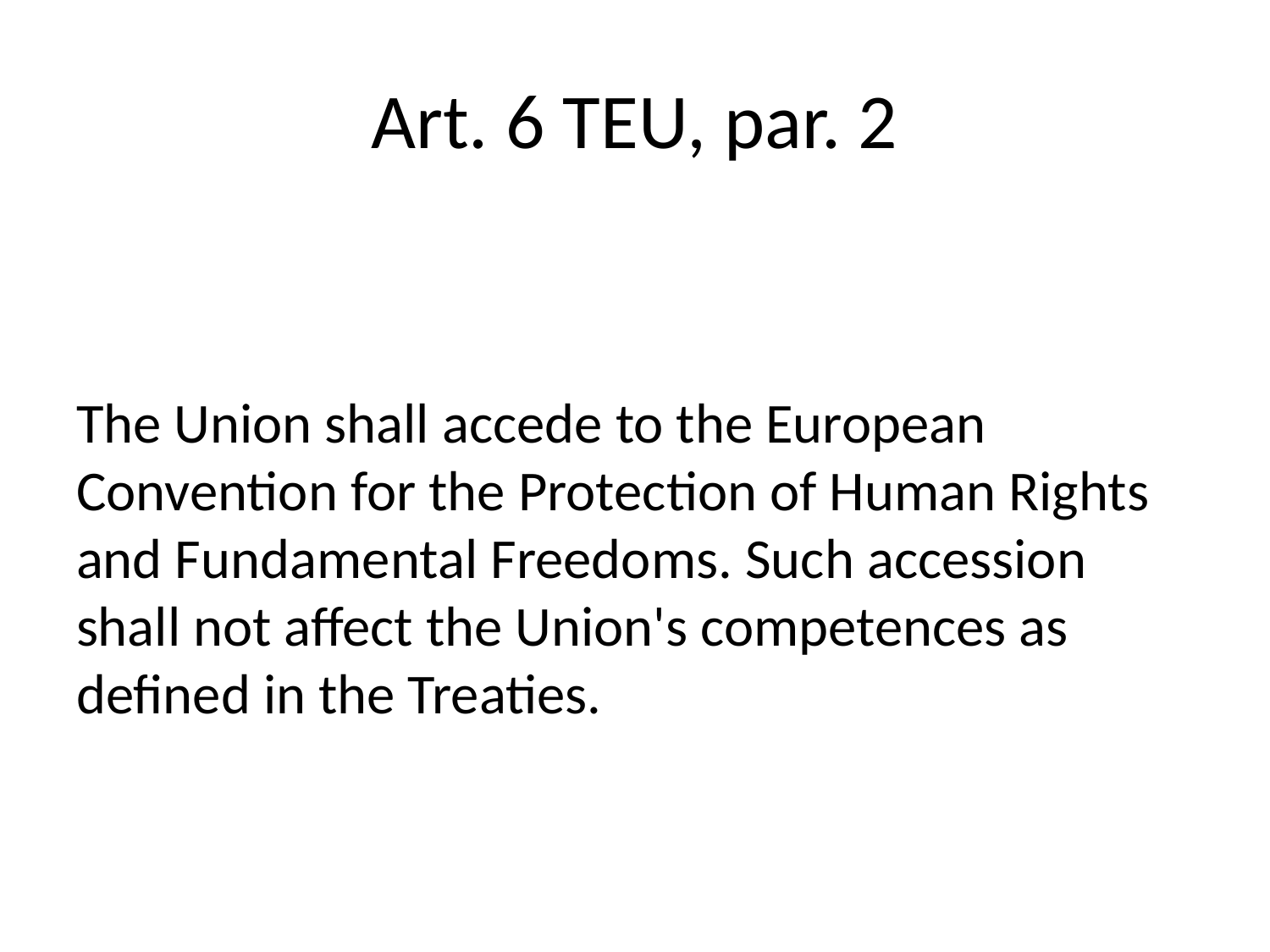

# Art. 6 TEU, par. 2

The Union shall accede to the European Convention for the Protection of Human Rights and Fundamental Freedoms. Such accession shall not affect the Union's competences as defined in the Treaties.